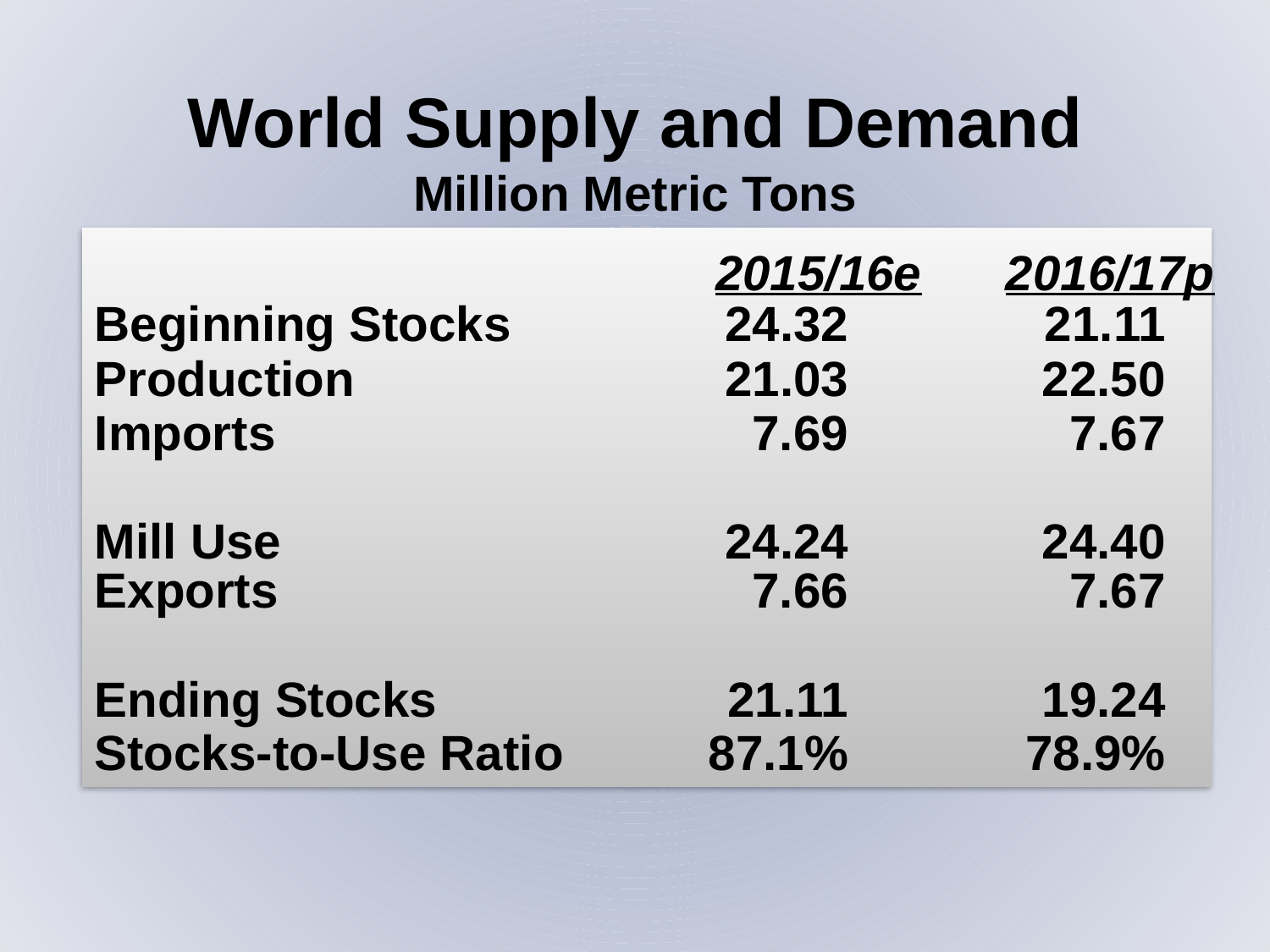

World Supply and Demand
Million Metric Tons

Beginning Stocks	24.32	21.11
Production	21.03	22.50
Imports	7.69	7.67

Mill Use	24.24	24.40
Exports	7.66	7.67

Ending Stocks	21.11	19.24
Stocks-to-Use Ratio	87.1%	78.9%
2015/16e
2016/17p